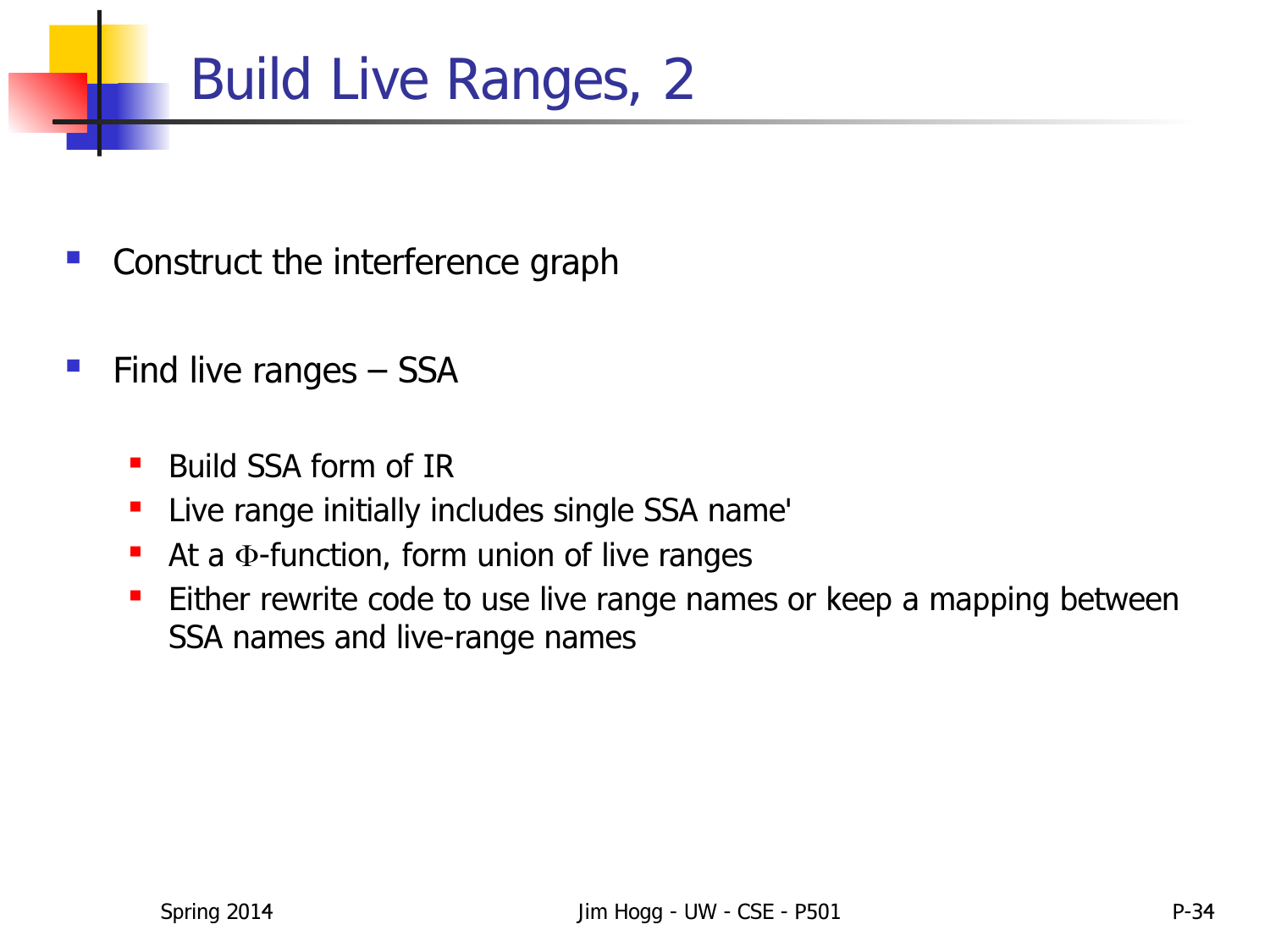

# Build Live Ranges, 2
Construct the interference graph

Find live ranges – SSA

Build SSA form of IR
Live range initially includes single SSA name'
At a Φ-function, form union of live ranges
Either rewrite code to use live range names or keep a mapping between SSA names and live-range names
Spring 2014
Jim Hogg - UW - CSE - P501
P-34